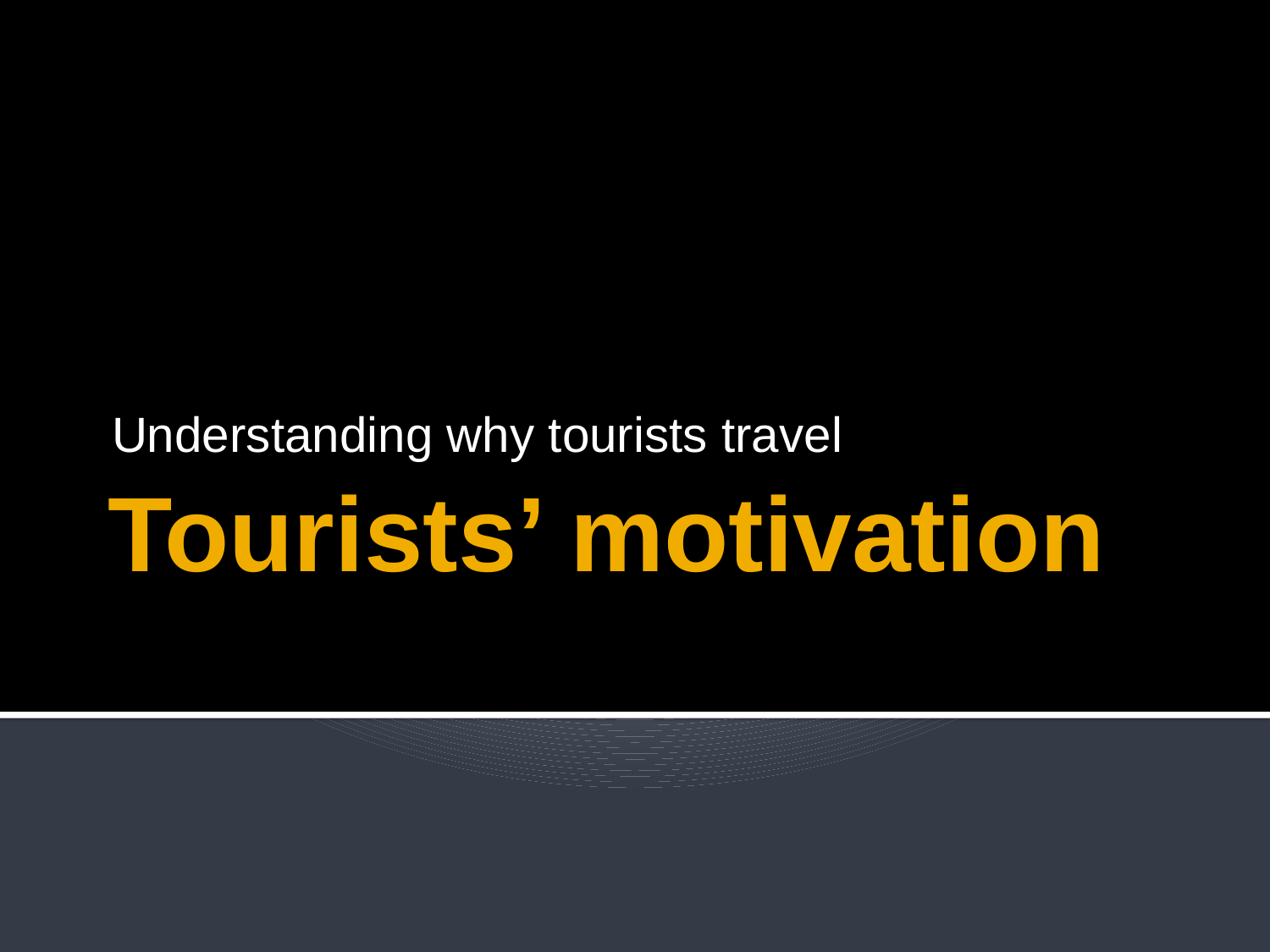

Understanding why tourists travel
# Tourists’ motivation